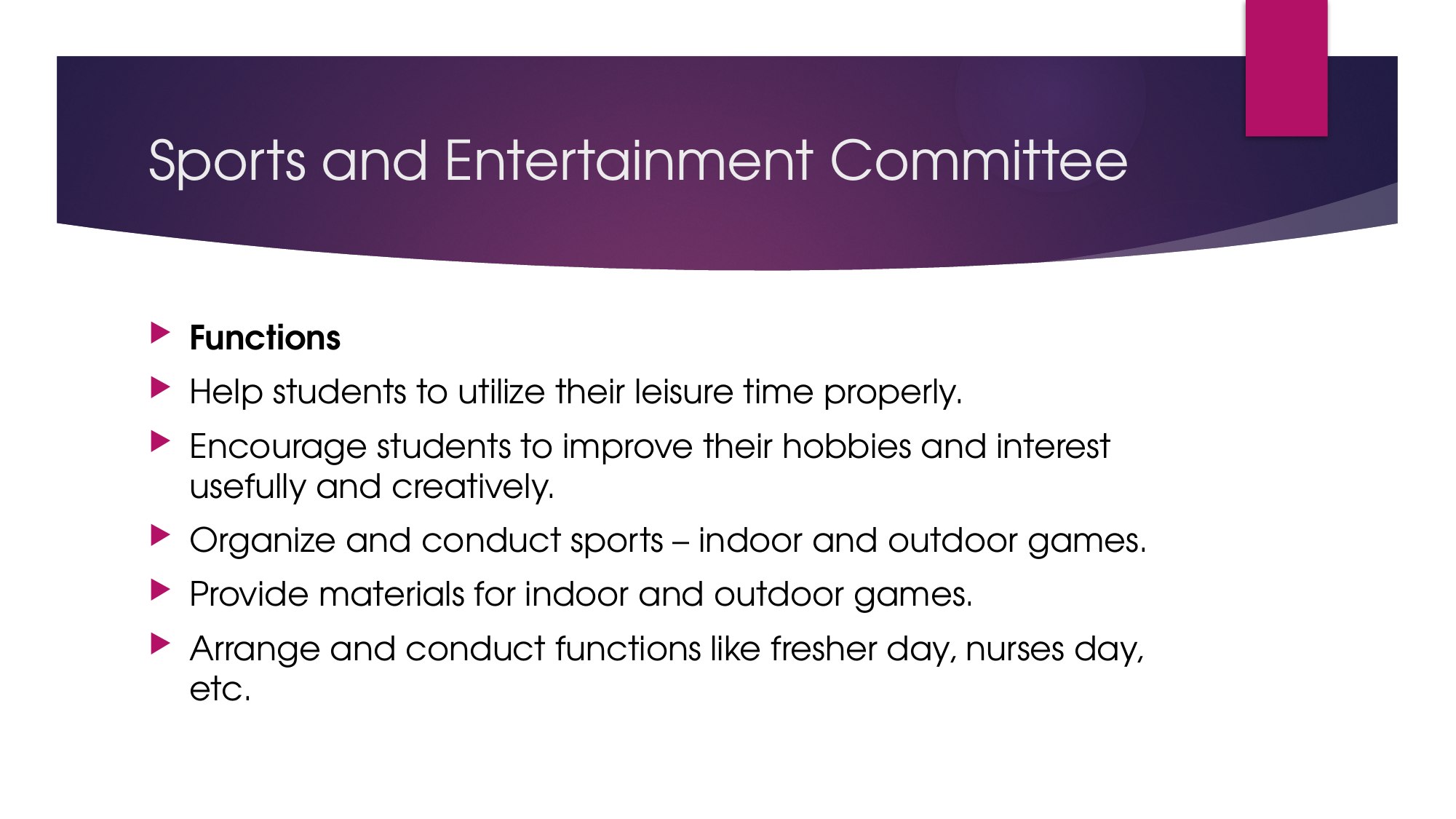

# Sports and Entertainment Committee
Functions
Help students to utilize their leisure time properly.
Encourage students to improve their hobbies and interest usefully and creatively.
Organize and conduct sports – indoor and outdoor games.
Provide materials for indoor and outdoor games.
Arrange and conduct functions like fresher day, nurses day, etc.